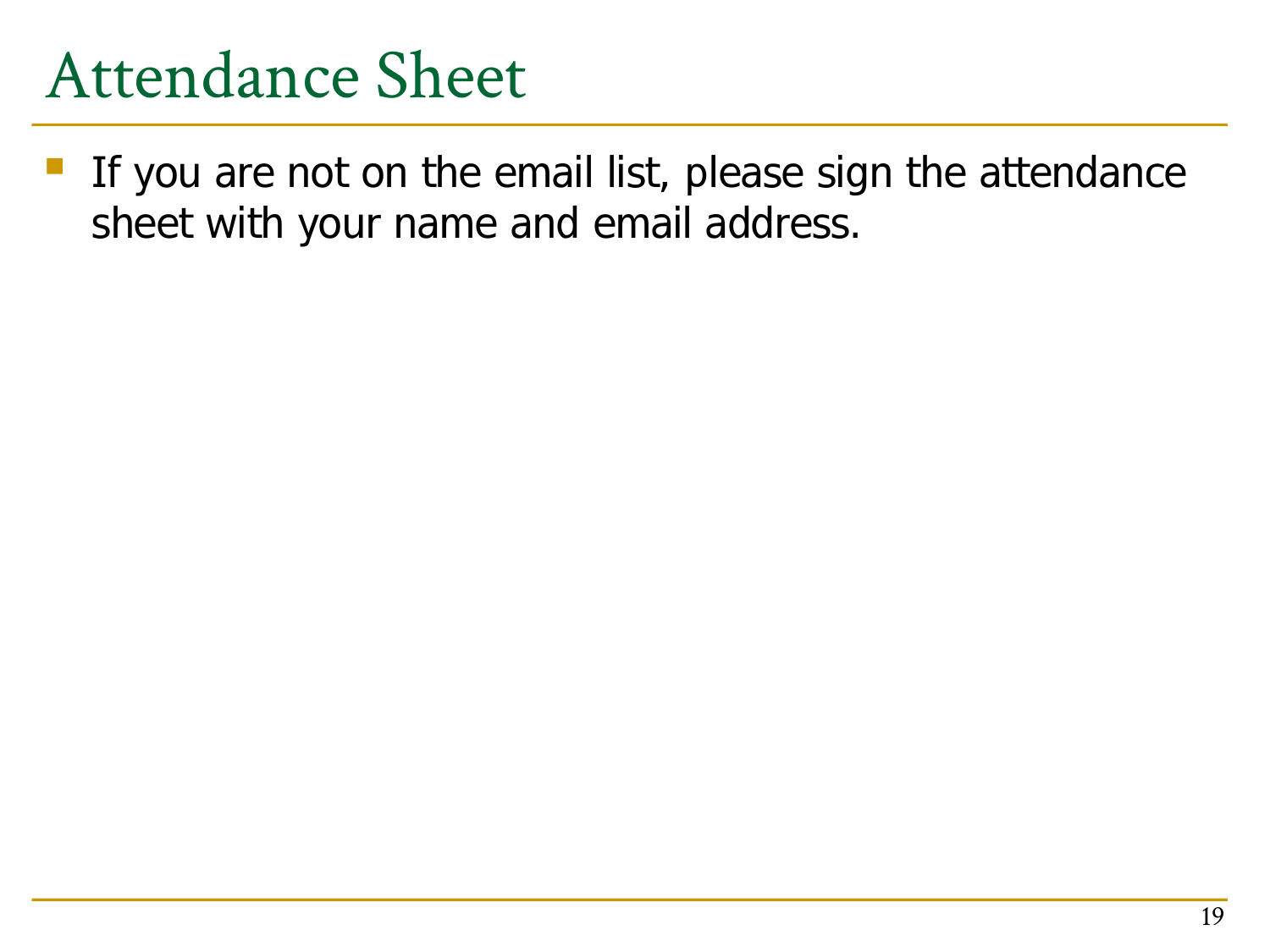

# Attendance Sheet
If you are not on the email list, please sign the attendance sheet with your name and email address.
19